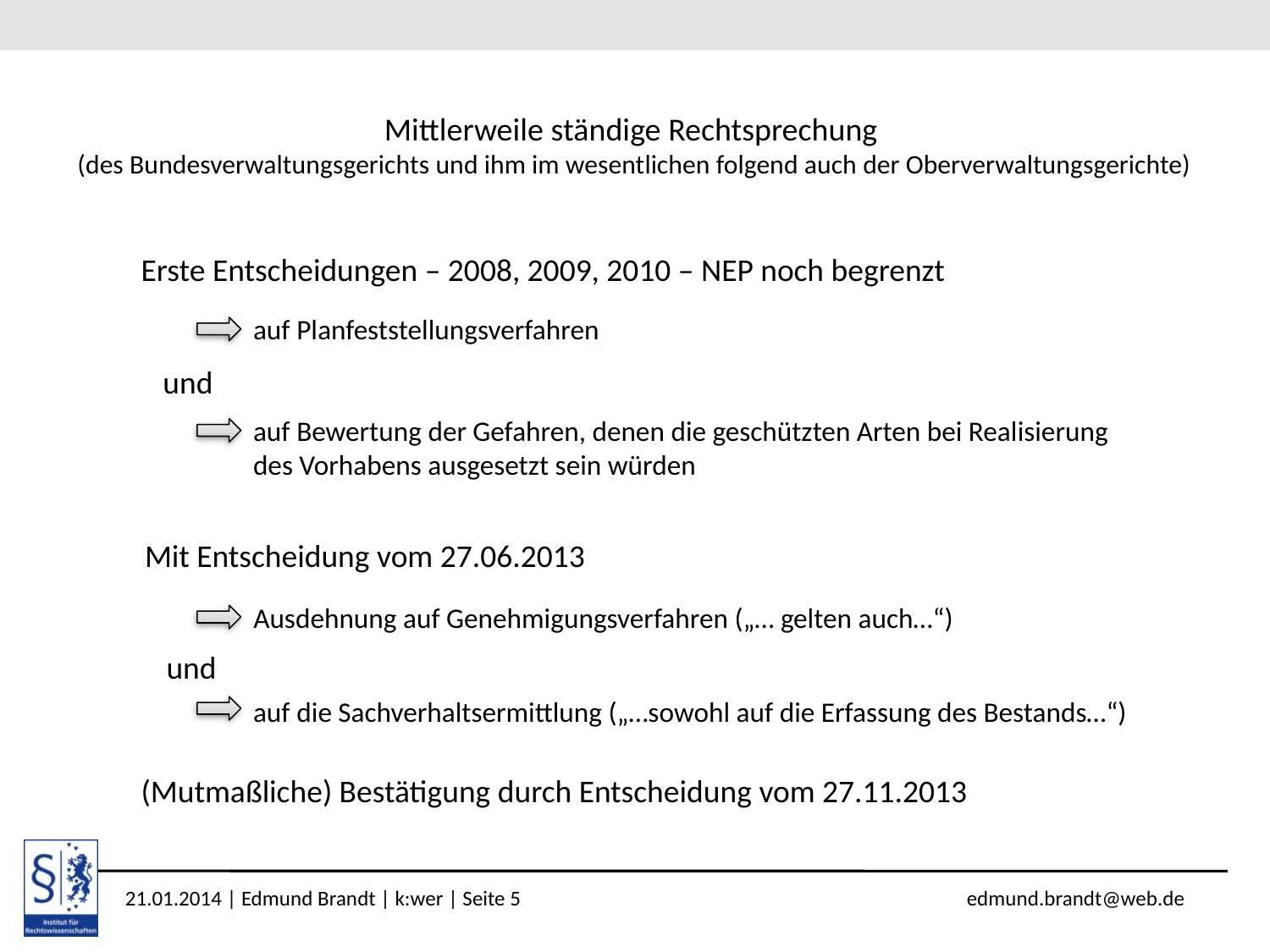

# Mittlerweile ständige Rechtsprechung (des Bundesverwaltungsgerichts und ihm im wesentlichen folgend auch der Oberverwaltungsgerichte)
Erste Entscheidungen – 2008, 2009, 2010 – NEP noch begrenzt

   und

auf Planfeststellungsverfahren

auf Bewertung der Gefahren, denen die geschützten Arten bei Realisierung des Vorhabens ausgesetzt sein würden

Mit Entscheidung vom 27.06.2013

   und
Ausdehnung auf Genehmigungsverfahren („… gelten auch…“)

auf die Sachverhaltsermittlung („…sowohl auf die Erfassung des Bestands…“)

(Mutmaßliche) Bestätigung durch Entscheidung vom 27.11.2013

21.01.2014 | Edmund Brandt | k:wer | Seite 5                                                                                            edmund.brandt@web.de